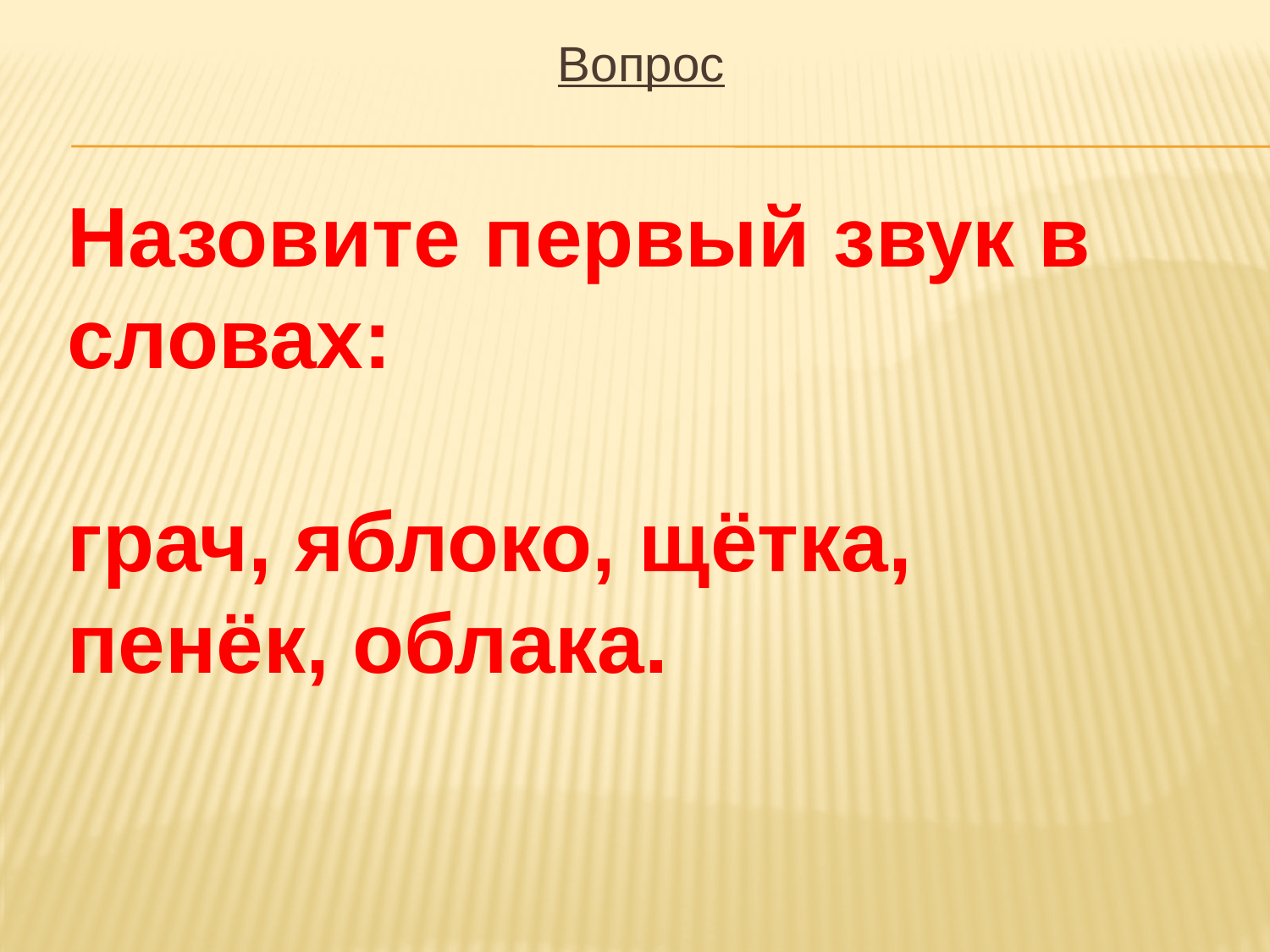

Вопрос

Назовите первый звук в словах:

грач, яблоко, щётка, пенёк, облака.